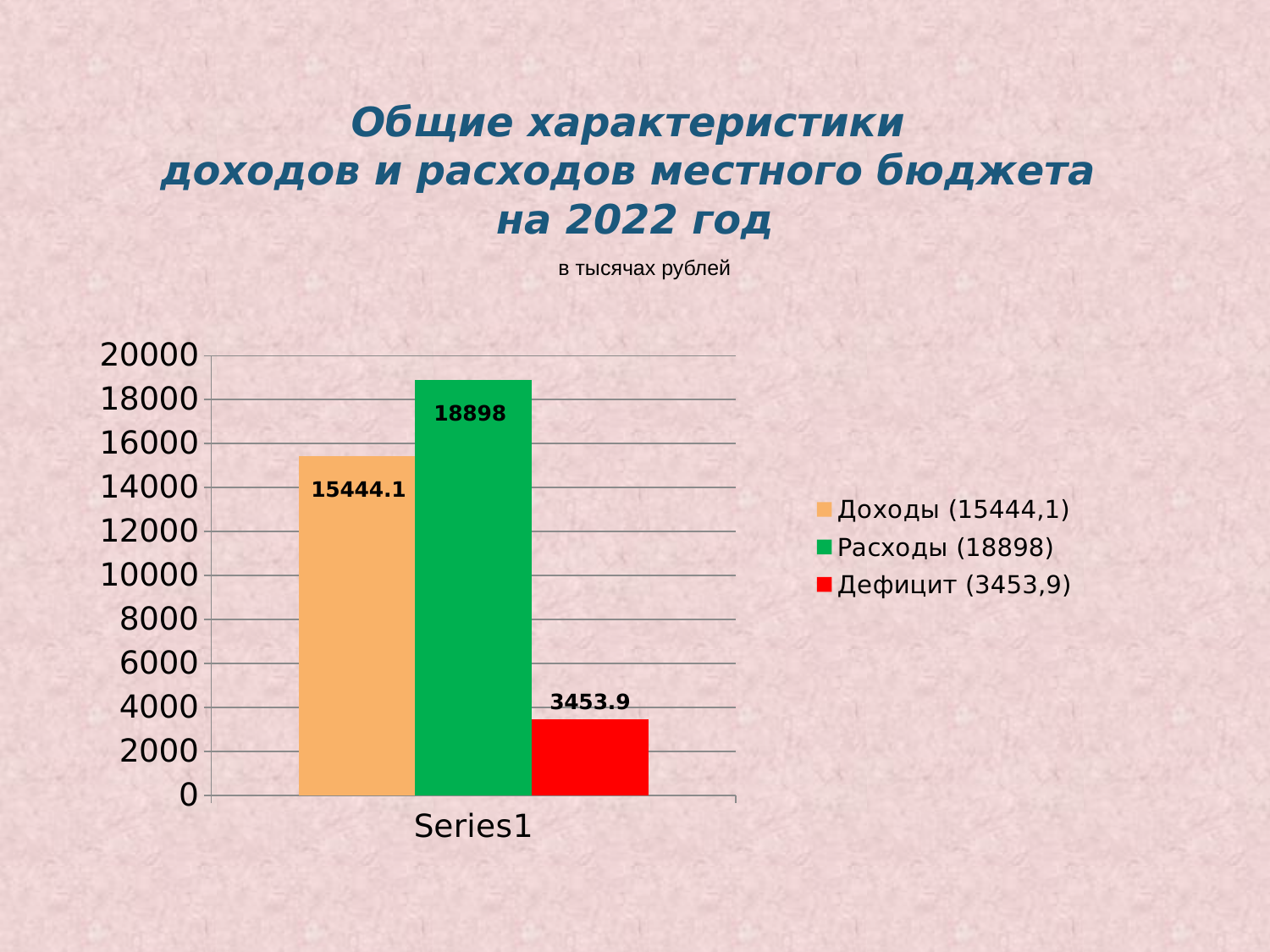

# Общие характеристики доходов и расходов местного бюджета на 2022 год
в тысячах рублей

### Chart

| Category | Доходы (15444,1) | Расходы (18898) | Дефицит (3453,9) |
|---|---|---|---|
|  | 15444.1 | 18898.0 | 3453.9 |